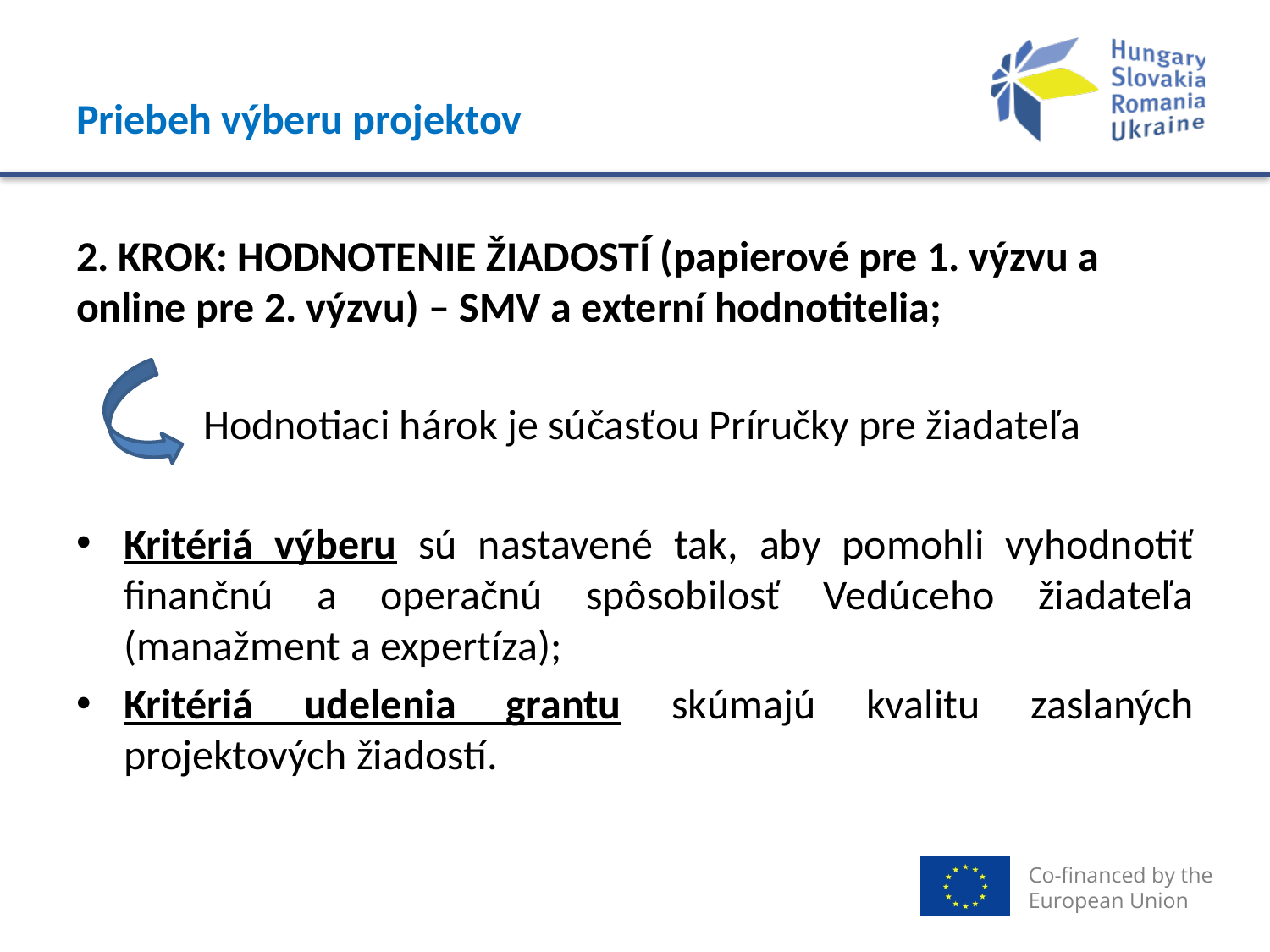

# Priebeh výberu projektov
2. KROK: HODNOTENIE ŽIADOSTÍ (papierové pre 1. výzvu a online pre 2. výzvu) – SMV a externí hodnotitelia;

	Hodnotiaci hárok je súčasťou Príručky pre žiadateľa

Kritériá výberu sú nastavené tak, aby pomohli vyhodnotiť finančnú a operačnú spôsobilosť Vedúceho žiadateľa (manažment a expertíza);
Kritériá udelenia grantu skúmajú kvalitu zaslaných projektových žiadostí.